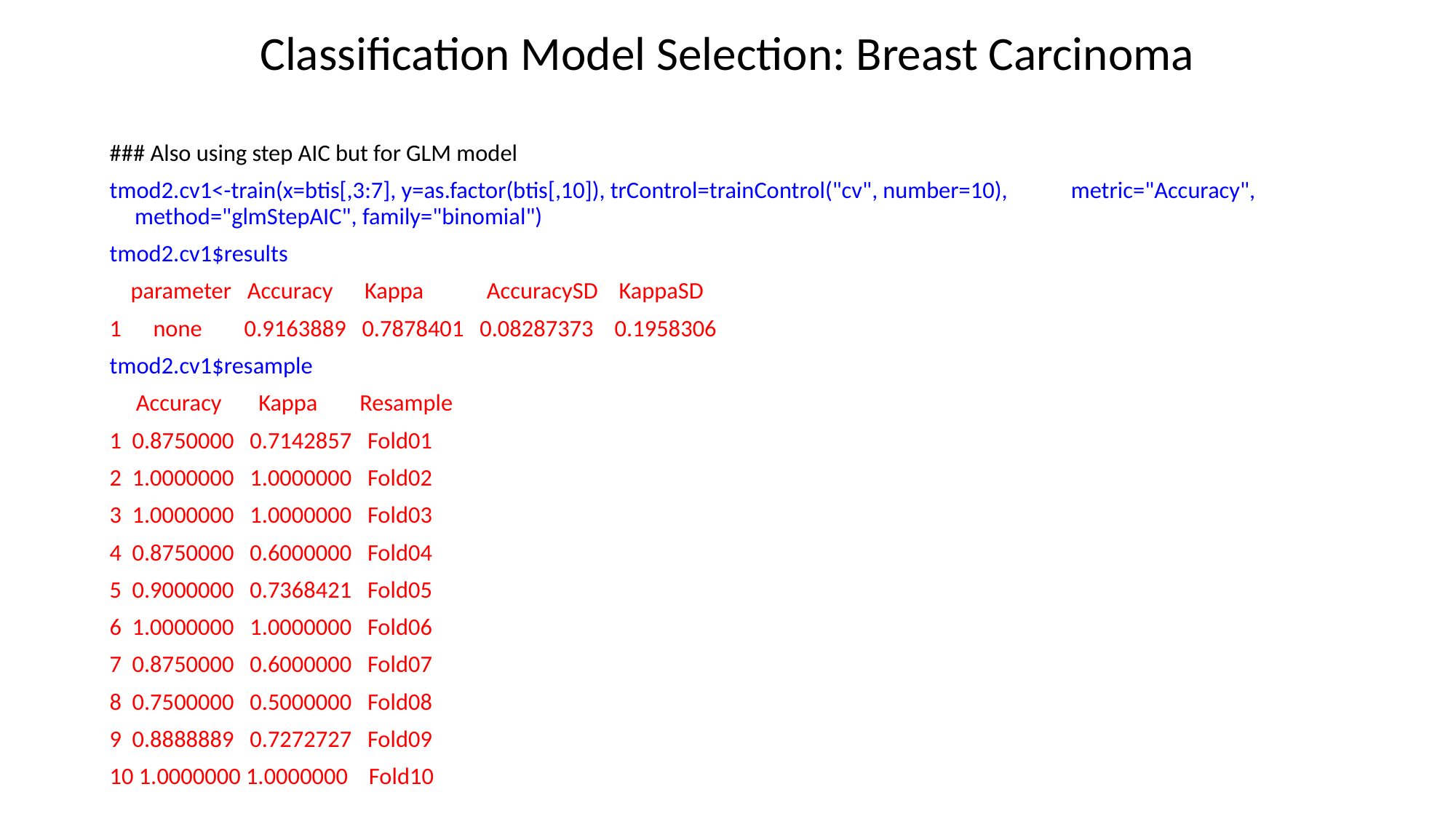

# Classification Model Selection: Breast Carcinoma
### Also using step AIC but for GLM model
tmod2.cv1<-train(x=btis[,3:7], y=as.factor(btis[,10]), trControl=trainControl("cv", number=10), 	metric="Accuracy", method="glmStepAIC", family="binomial")
tmod2.cv1$results
    parameter   Accuracy      Kappa            AccuracySD    KappaSD
1      none        0.9163889   0.7878401   0.08287373    0.1958306
tmod2.cv1$resample
     Accuracy       Kappa        Resample
1  0.8750000   0.7142857   Fold01
2  1.0000000   1.0000000   Fold02
3  1.0000000   1.0000000   Fold03
4  0.8750000   0.6000000   Fold04
5  0.9000000   0.7368421   Fold05
6  1.0000000   1.0000000   Fold06
7  0.8750000   0.6000000   Fold07
8  0.7500000   0.5000000   Fold08
9  0.8888889   0.7272727   Fold09
10 1.0000000 1.0000000    Fold10